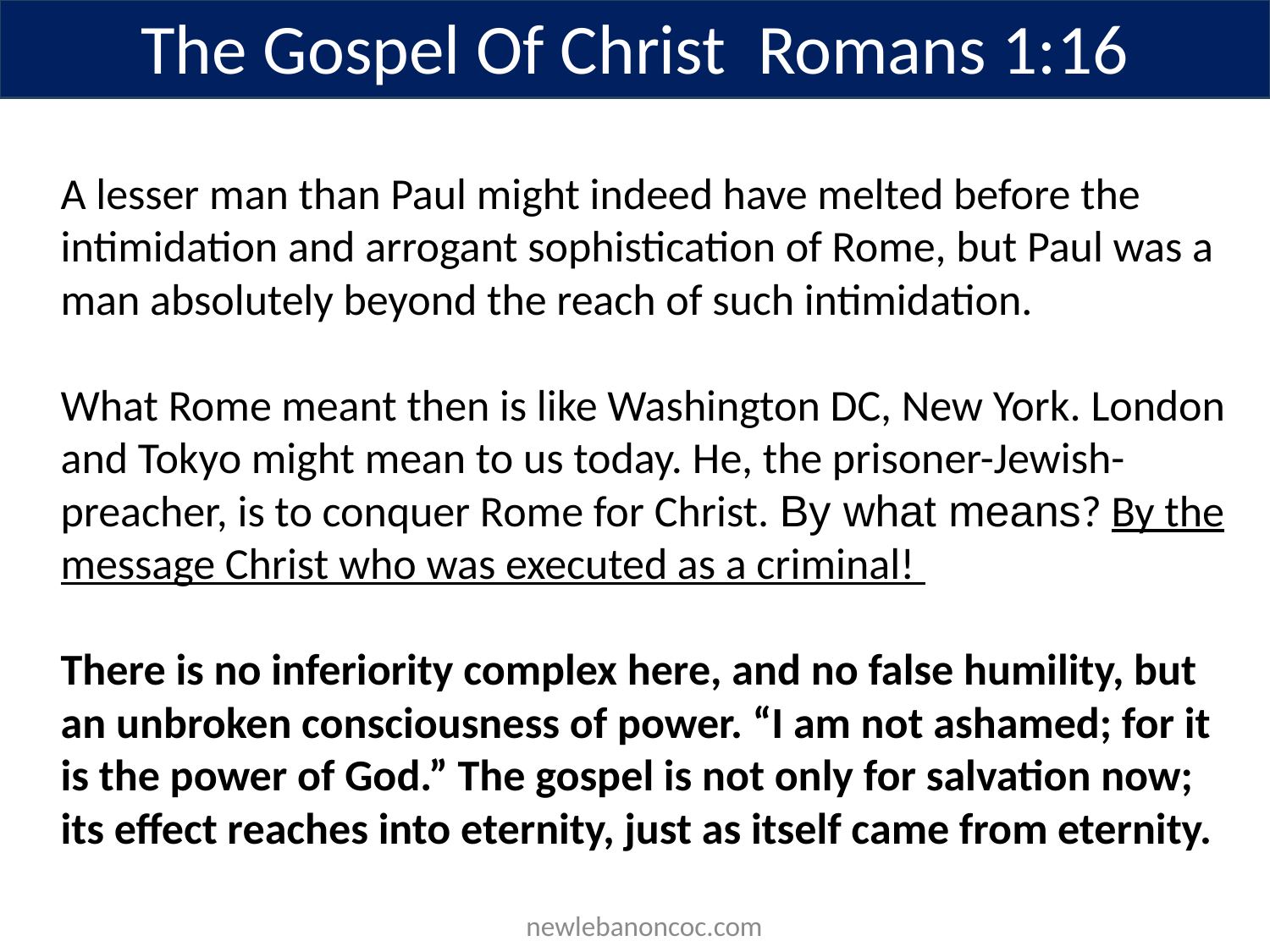

The Gospel Of Christ  Romans 1:16
A lesser man than Paul might indeed have melted before the intimidation and arrogant sophistication of Rome, but Paul was a man absolutely beyond the reach of such intimidation.

What Rome meant then is like Washington DC, New York. London and Tokyo might mean to us today. He, the prisoner-Jewish-preacher, is to conquer Rome for Christ. By what means? By the message Christ who was executed as a criminal!

There is no inferiority complex here, and no false humility, but an unbroken consciousness of power. “I am not ashamed; for it is the power of God.” The gospel is not only for salvation now; its effect reaches into eternity, just as itself came from eternity.

   newlebanoncoc.com